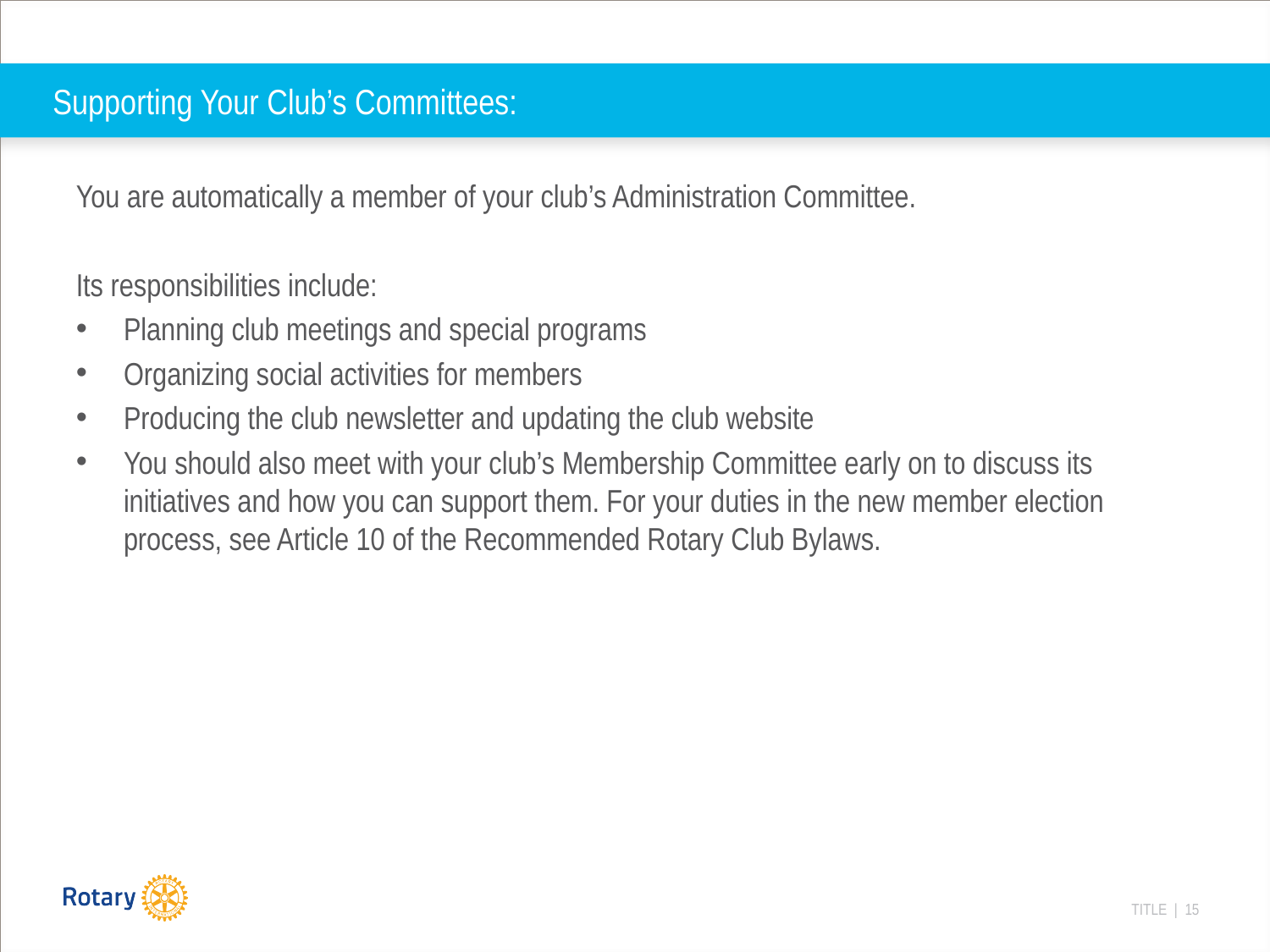

# Supporting Your Club’s Committees:
You are automatically a member of your club’s Administration Committee.

Its responsibilities include:
Planning club meetings and special programs
Organizing social activities for members
Producing the club newsletter and updating the club website
You should also meet with your club’s Membership Committee early on to discuss its initiatives and how you can support them. For your duties in the new member election process, see Article 10 of the Recommended Rotary Club Bylaws.